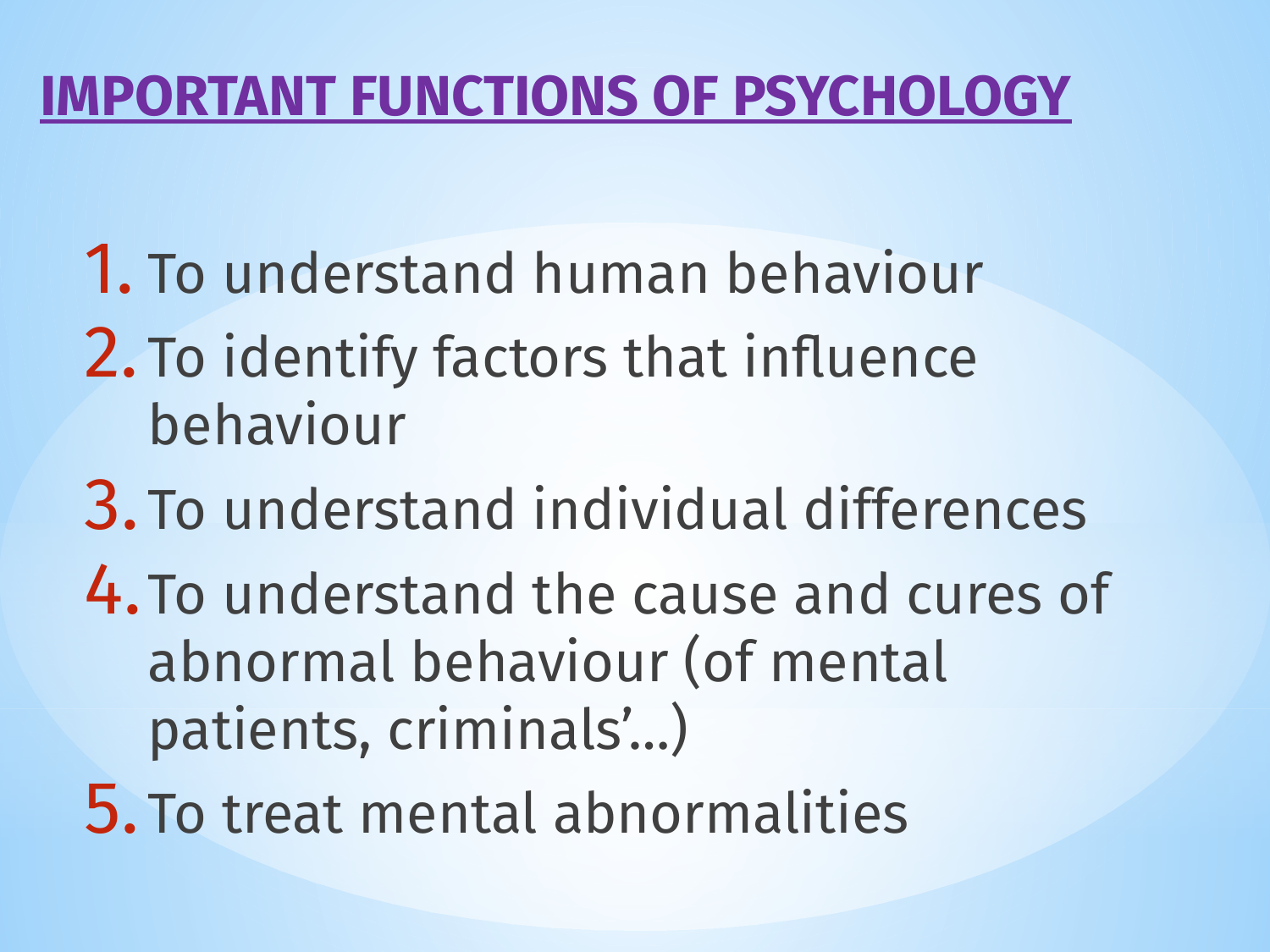

IMPORTANT FUNCTIONS OF PSYCHOLOGY

To understand human behaviour
To identify factors that influence behaviour
To understand individual differences
To understand the cause and cures of abnormal behaviour (of mental patients, criminals’…)
To treat mental abnormalities